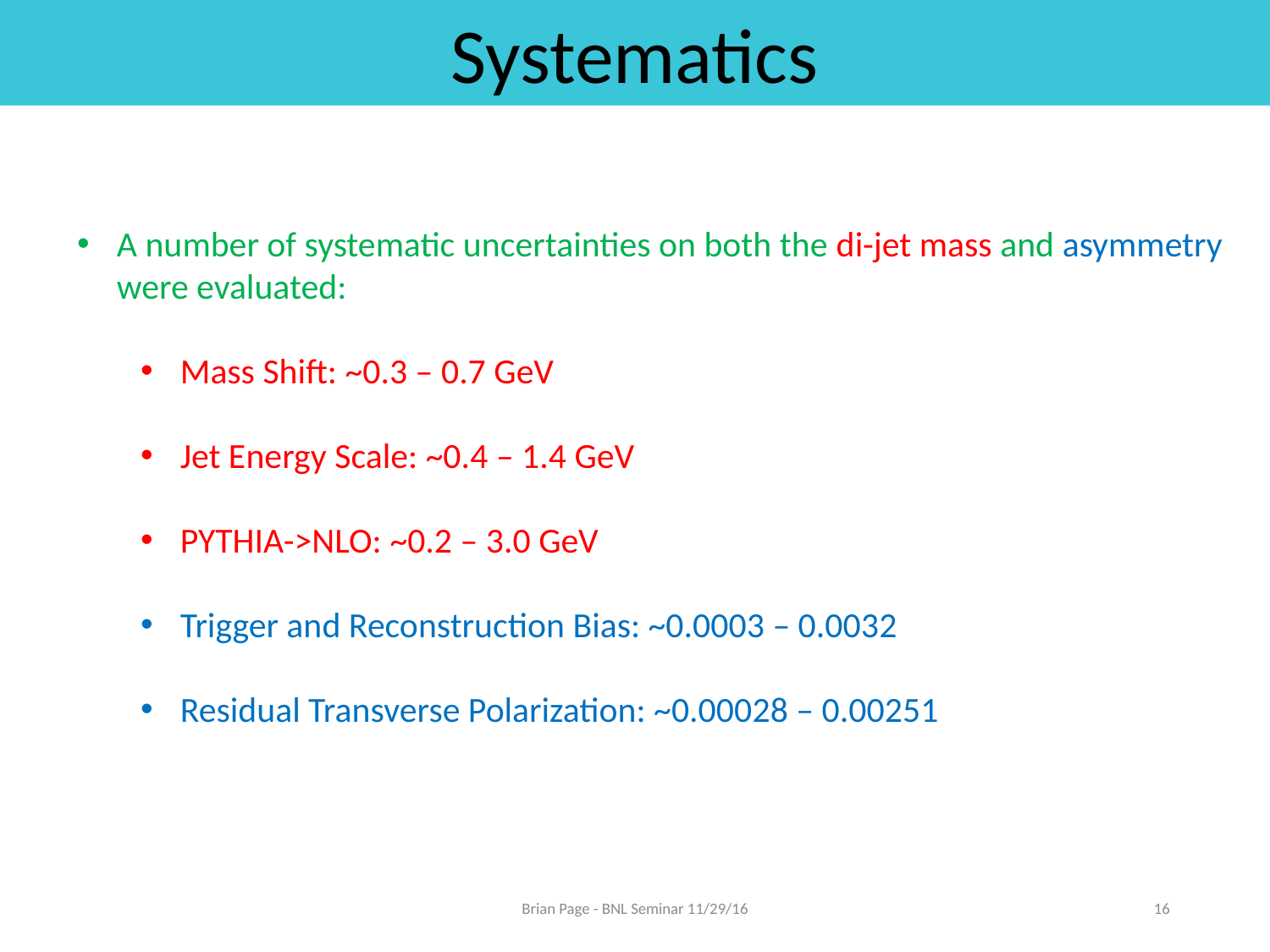

Systematics
A number of systematic uncertainties on both the di-jet mass and asymmetry were evaluated:

Mass Shift: ~0.3 – 0.7 GeV

Jet Energy Scale: ~0.4 – 1.4 GeV

PYTHIA->NLO: ~0.2 – 3.0 GeV

Trigger and Reconstruction Bias: ~0.0003 – 0.0032

Residual Transverse Polarization: ~0.00028 – 0.00251
Brian Page - BNL Seminar 11/29/16
16